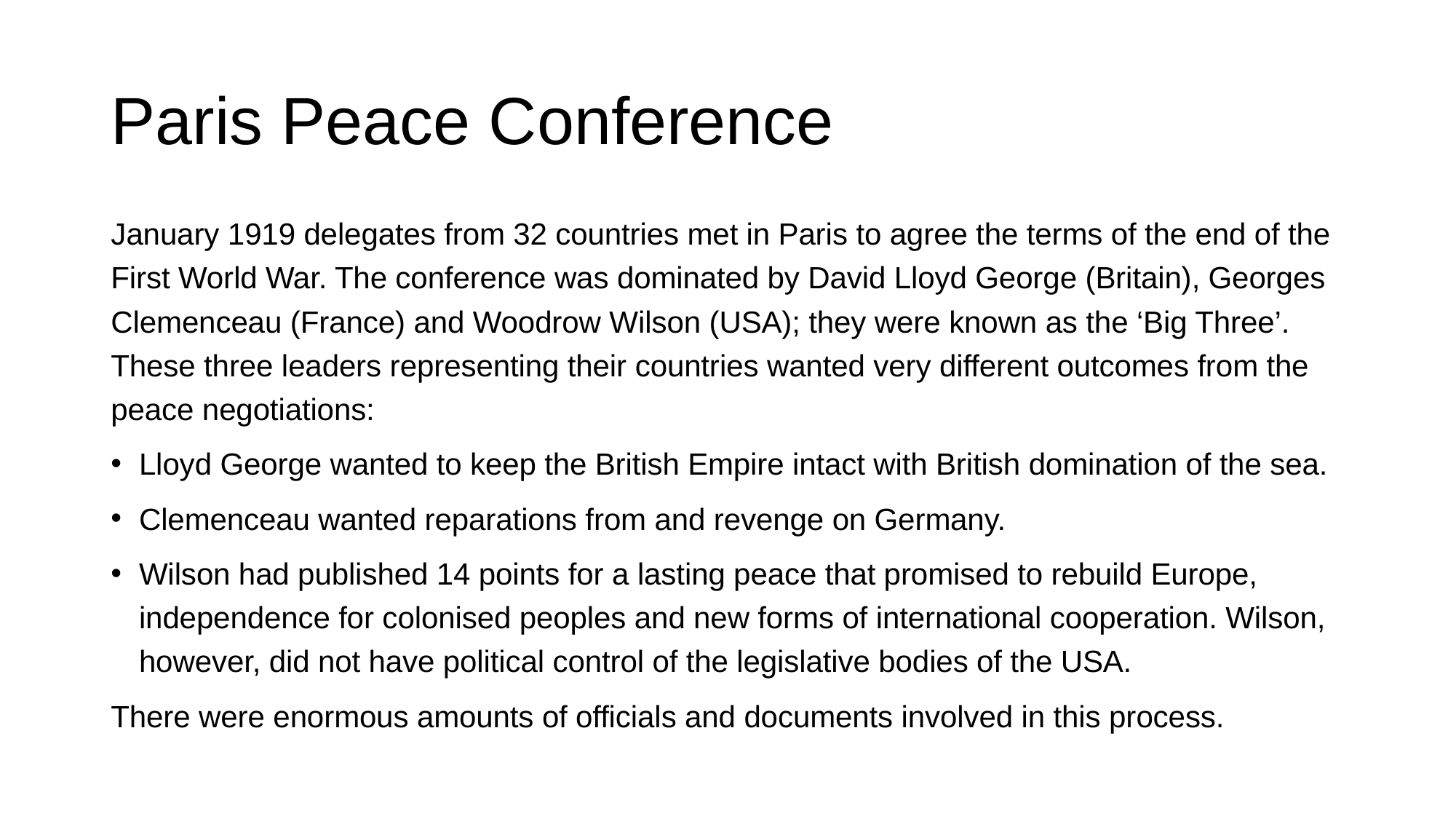

# Paris Peace Conference
January 1919 delegates from 32 countries met in Paris to agree the terms of the end of the First World War. The conference was dominated by David Lloyd George (Britain), Georges Clemenceau (France) and Woodrow Wilson (USA); they were known as the ‘Big Three’. These three leaders representing their countries wanted very different outcomes from the peace negotiations:
Lloyd George wanted to keep the British Empire intact with British domination of the sea.
Clemenceau wanted reparations from and revenge on Germany.
Wilson had published 14 points for a lasting peace that promised to rebuild Europe, independence for colonised peoples and new forms of international cooperation. Wilson, however, did not have political control of the legislative bodies of the USA.
There were enormous amounts of officials and documents involved in this process.